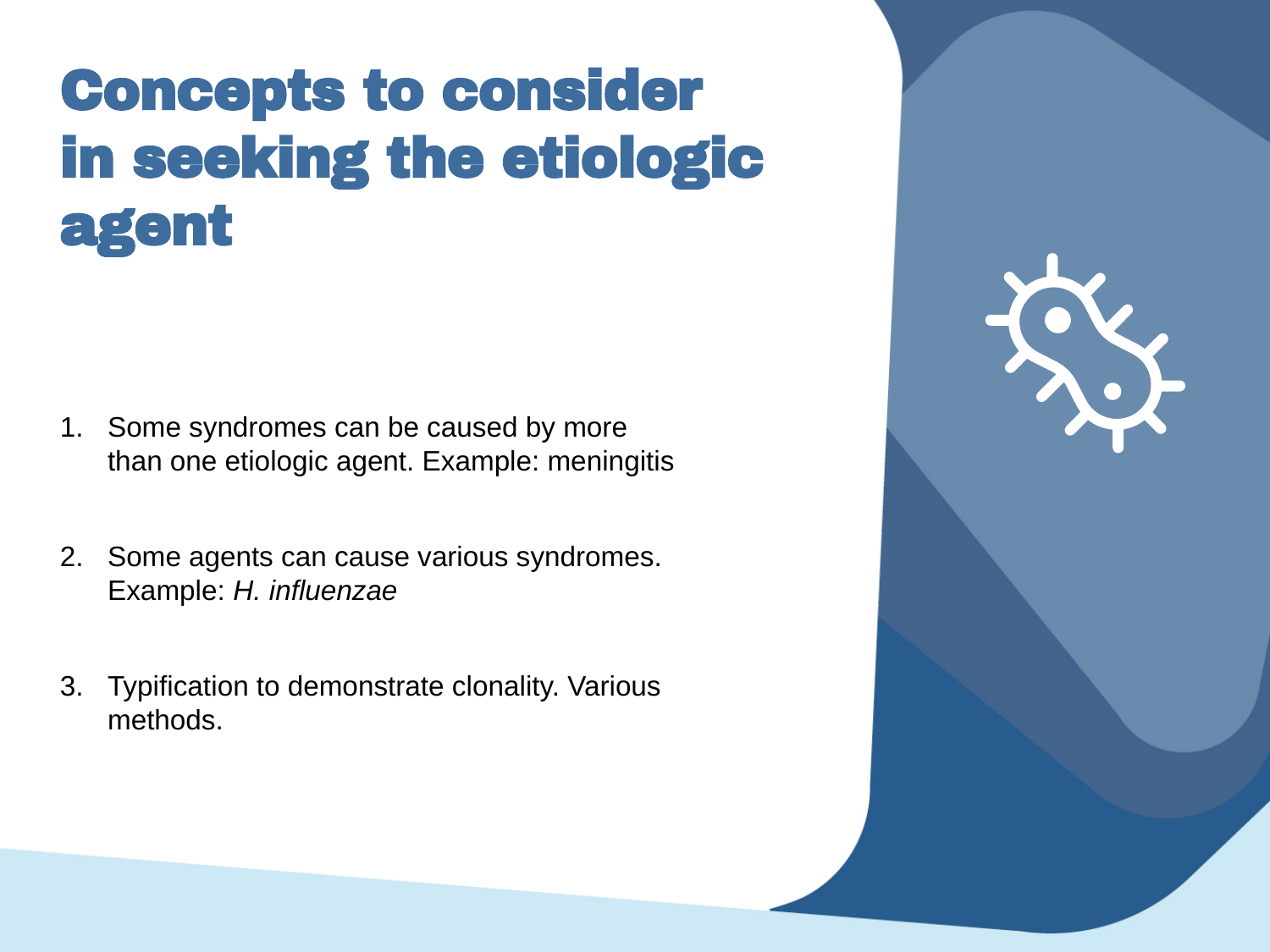

Concepts to consider in seeking the etiologic agent

Some syndromes can be caused by more than one etiologic agent. Example: meningitis

Some agents can cause various syndromes. Example: H. influenzae

Typification to demonstrate clonality. Various methods.